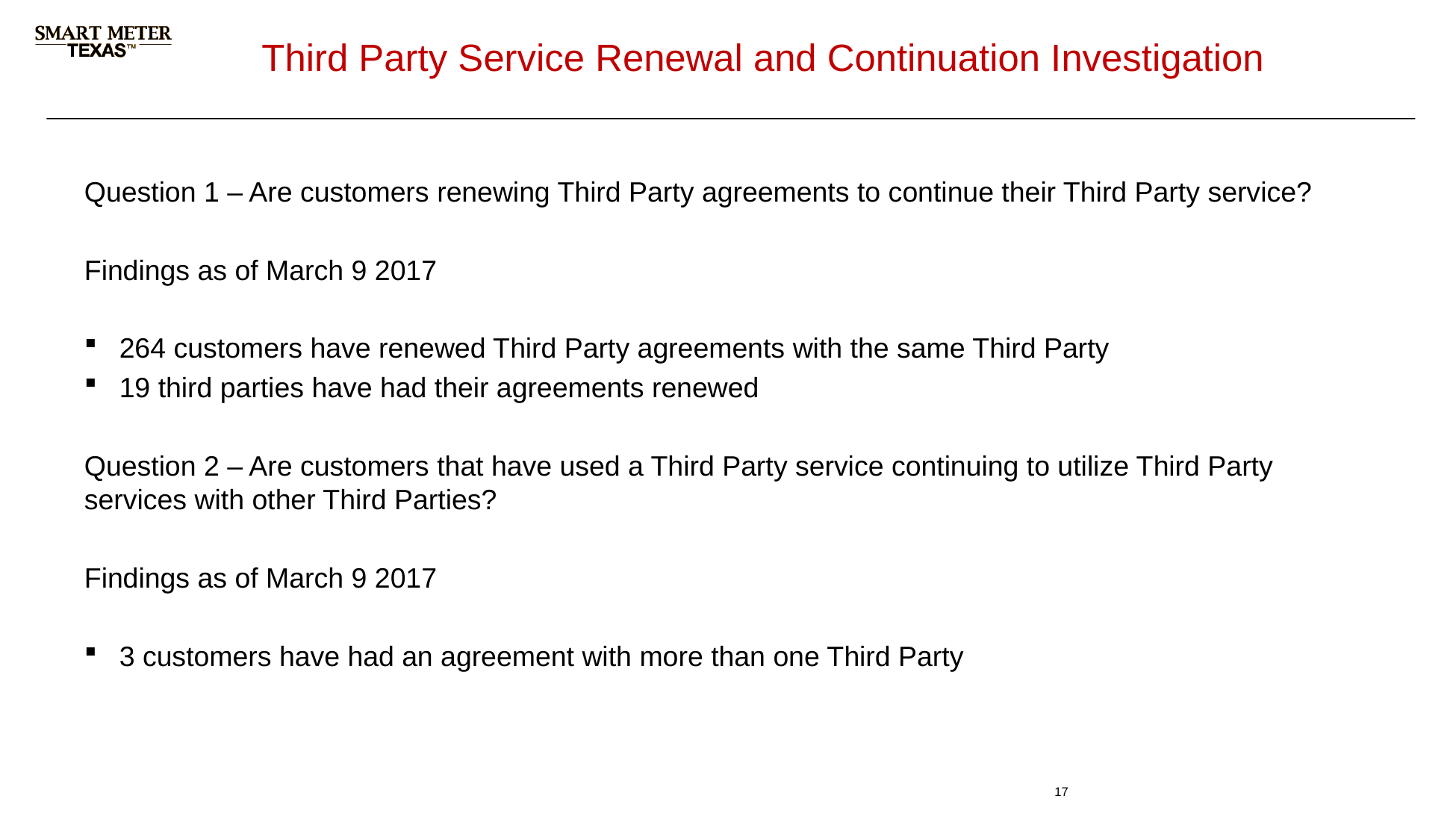

# Third Party Service Renewal and Continuation Investigation
Question 1 – Are customers renewing Third Party agreements to continue their Third Party service?

Findings as of March 9 2017

264 customers have renewed Third Party agreements with the same Third Party
19 third parties have had their agreements renewed

Question 2 – Are customers that have used a Third Party service continuing to utilize Third Party services with other Third Parties?

Findings as of March 9 2017

3 customers have had an agreement with more than one Third Party

17